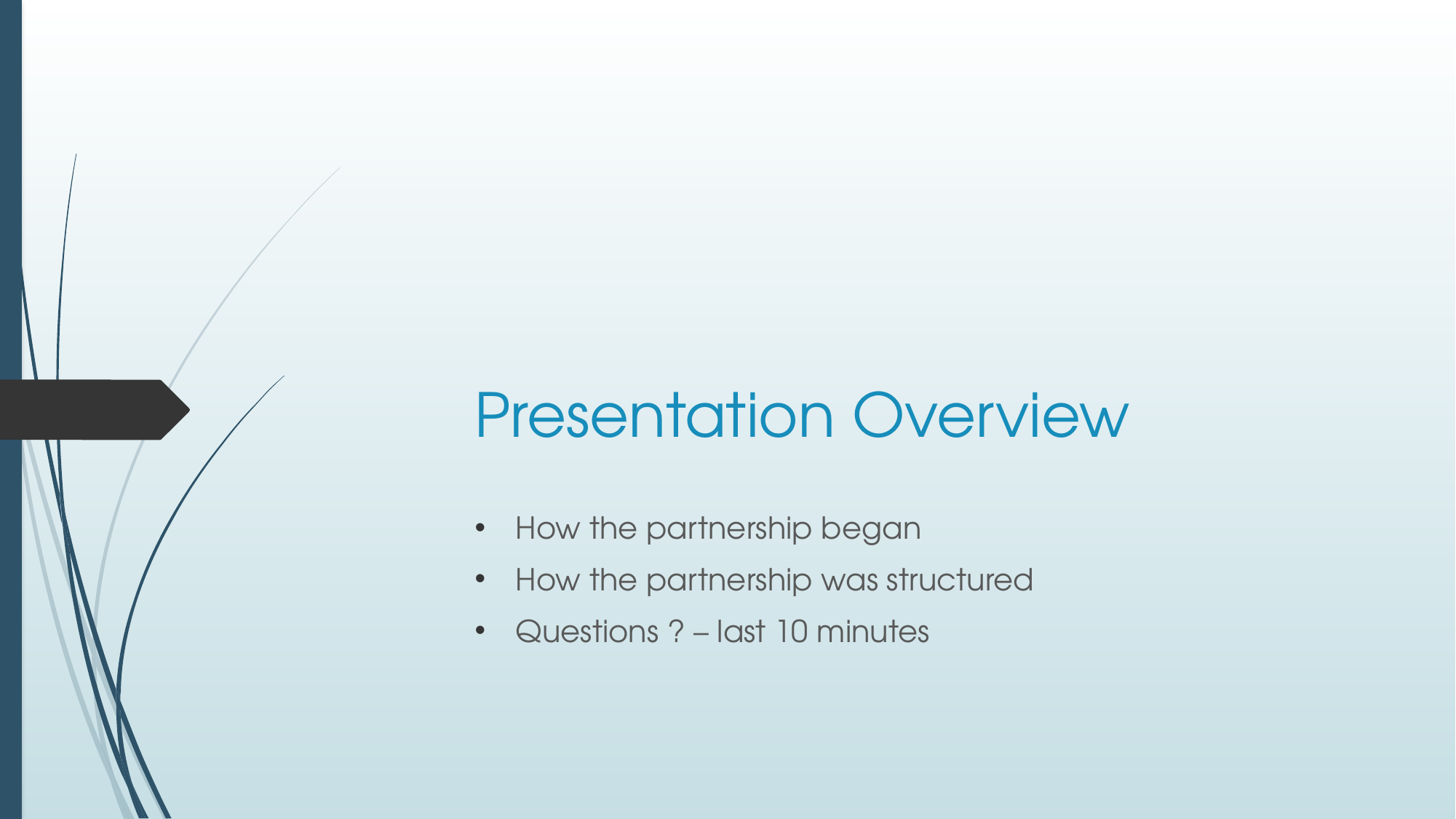

# Presentation Overview
How the partnership began
How the partnership was structured
Questions ? – last 10 minutes